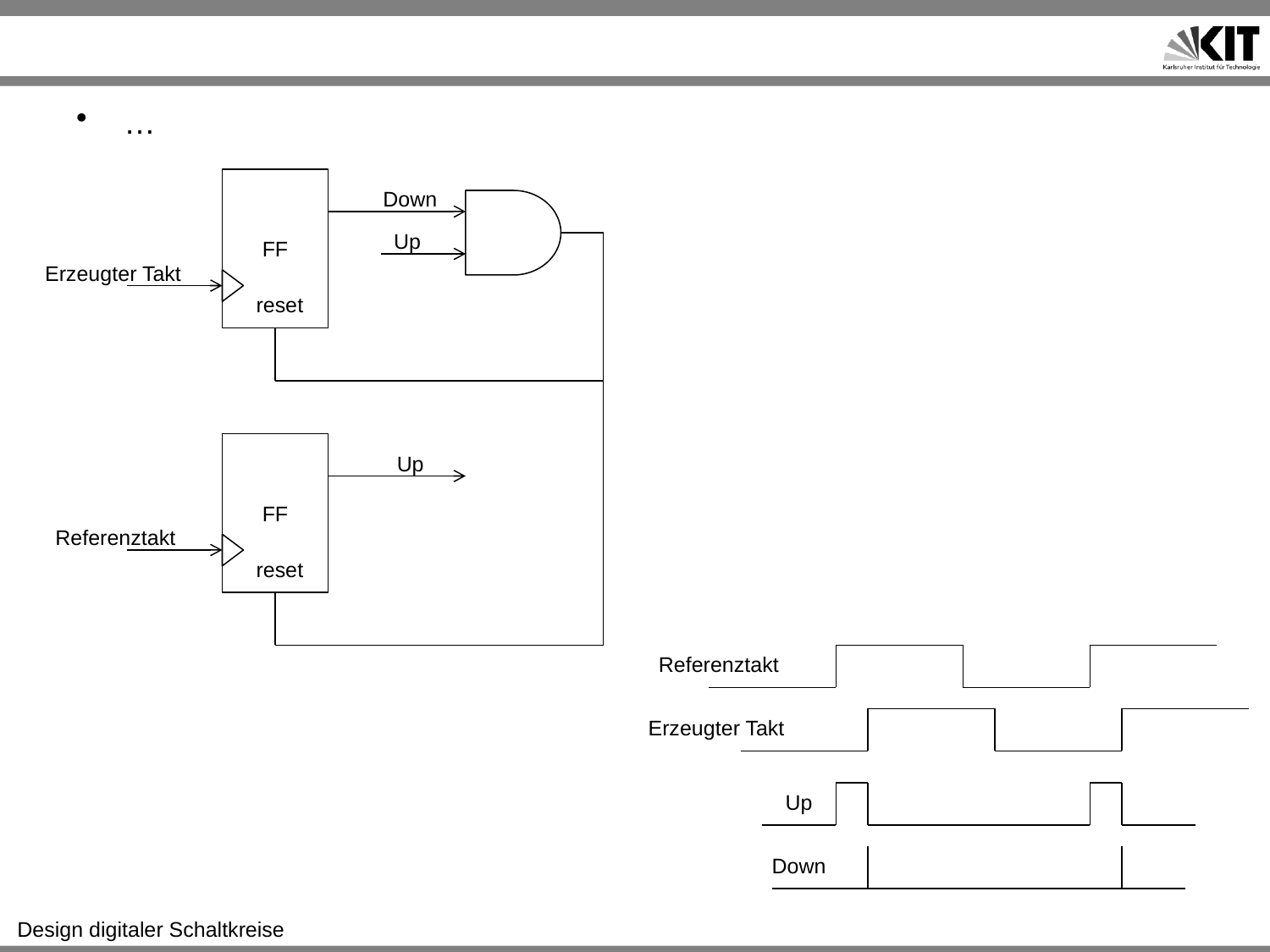

#
…
FF
Down

Up
Erzeugter Takt

reset
FF
Up
Referenztakt

reset
Referenztakt
Erzeugter Takt
Up
Down